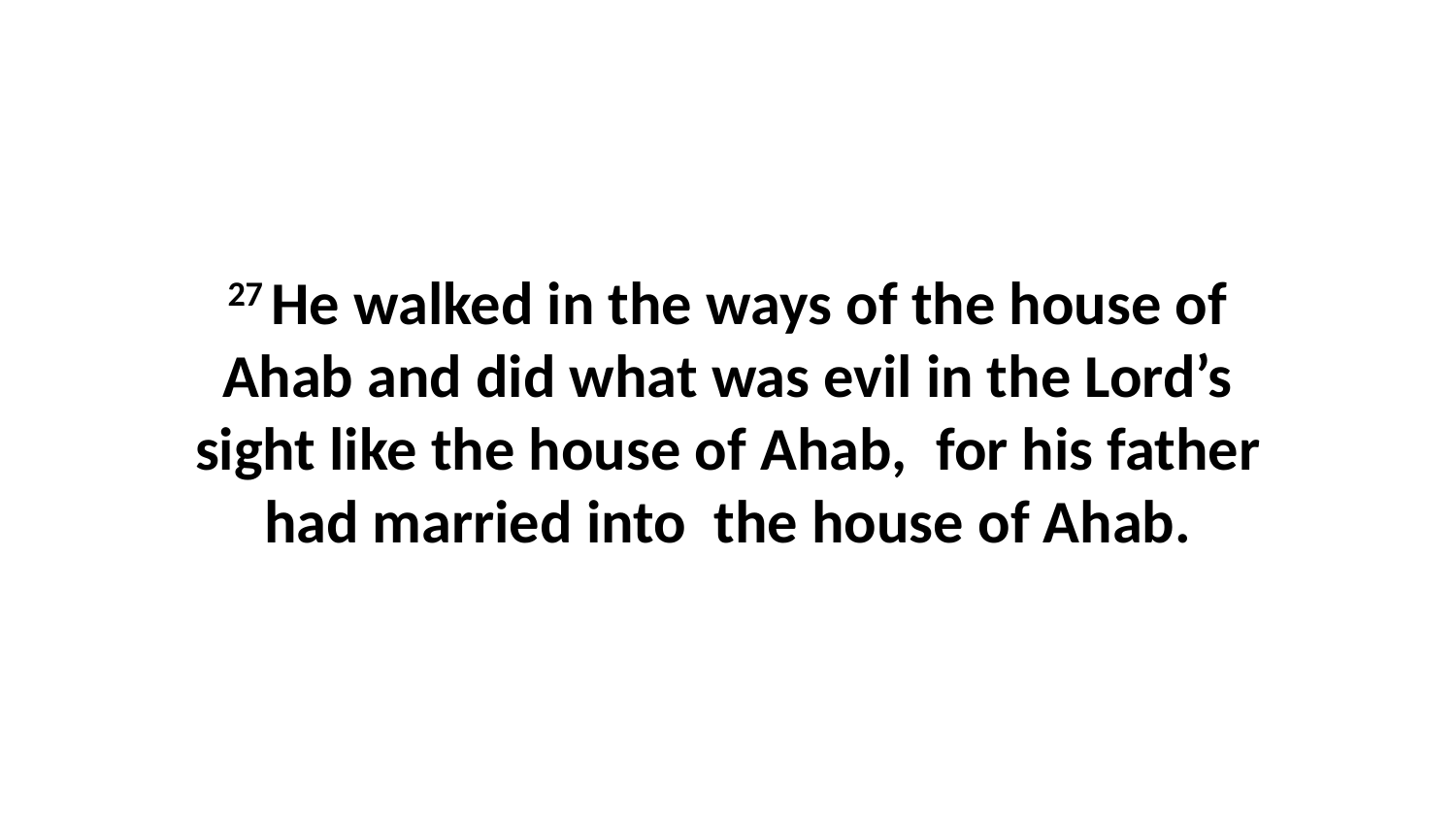

27 He walked in the ways of the house of Ahab and did what was evil in the Lord’s sight like the house of Ahab,  for his father had married into  the house of Ahab.